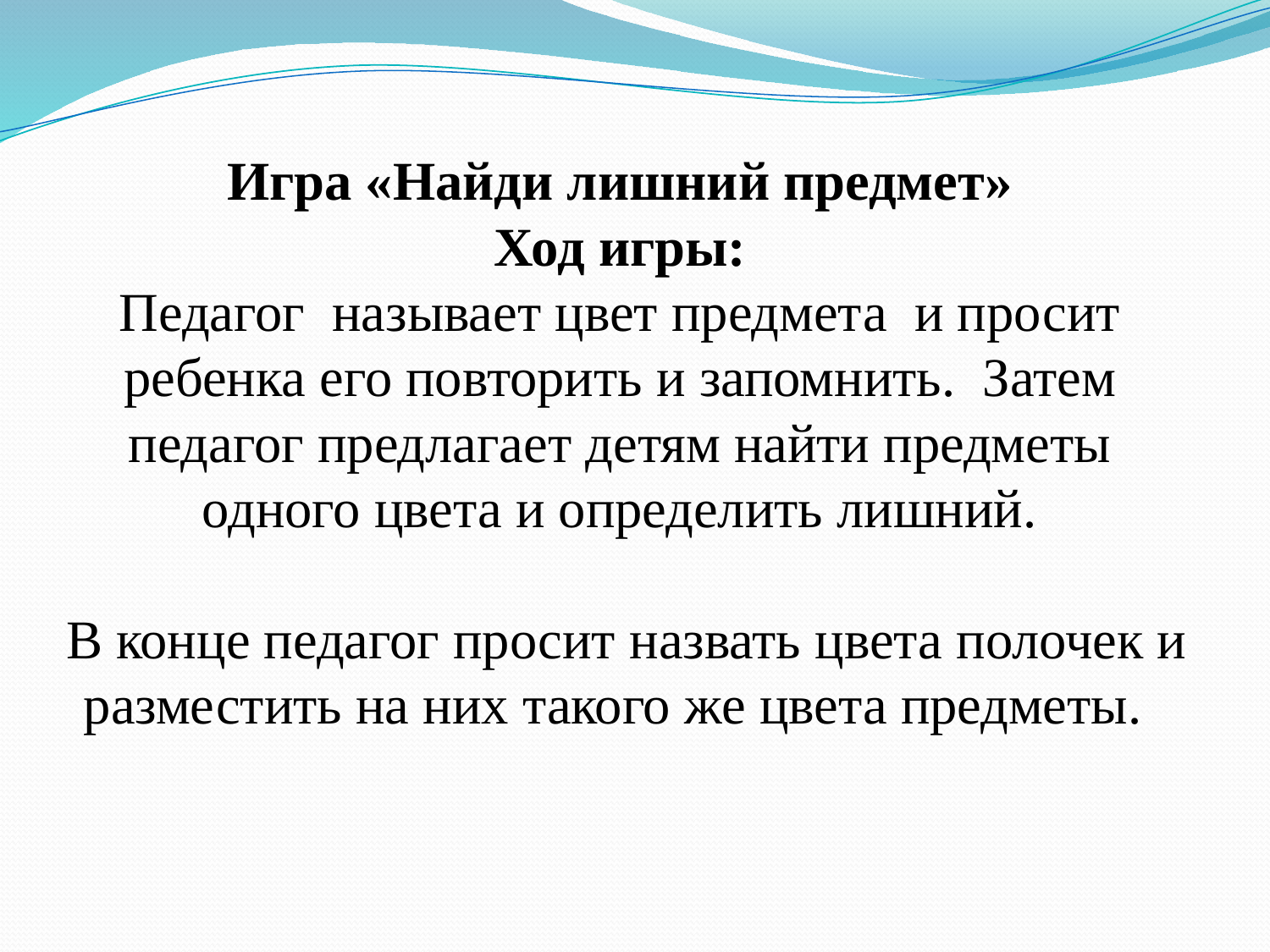

# Игра «Найди лишний предмет» Ход игры: Педагог  называет цвет предмета  и просит ребенка его повторить и запомнить.  Затем педагог предлагает детям найти предметы одного цвета и определить лишний. В конце педагог просит назвать цвета полочек и разместить на них такого же цвета предметы.